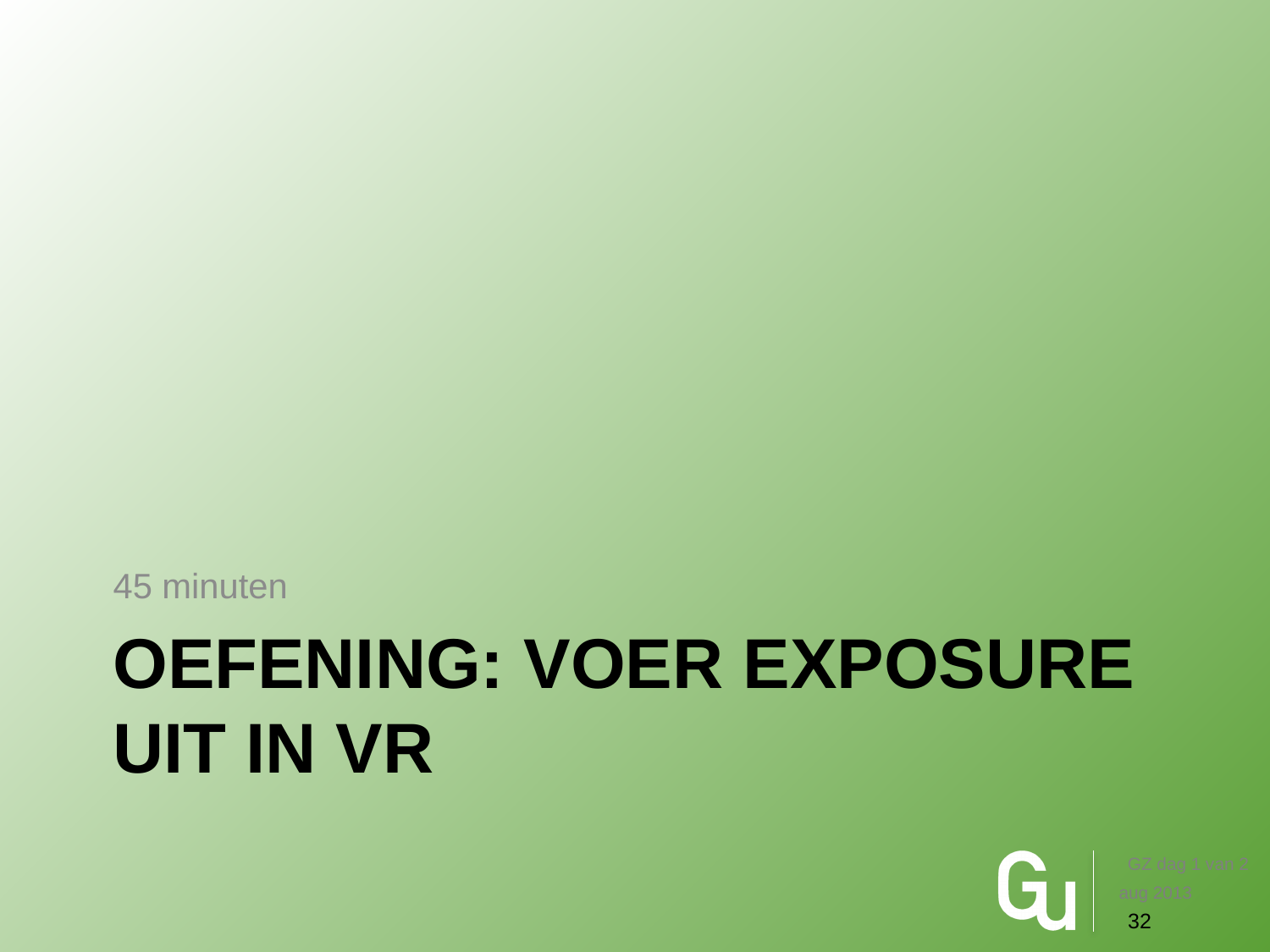

45 minuten
# Oefening: voer exposure uit in VR
GZ dag 1 van 2
aug 2013
32